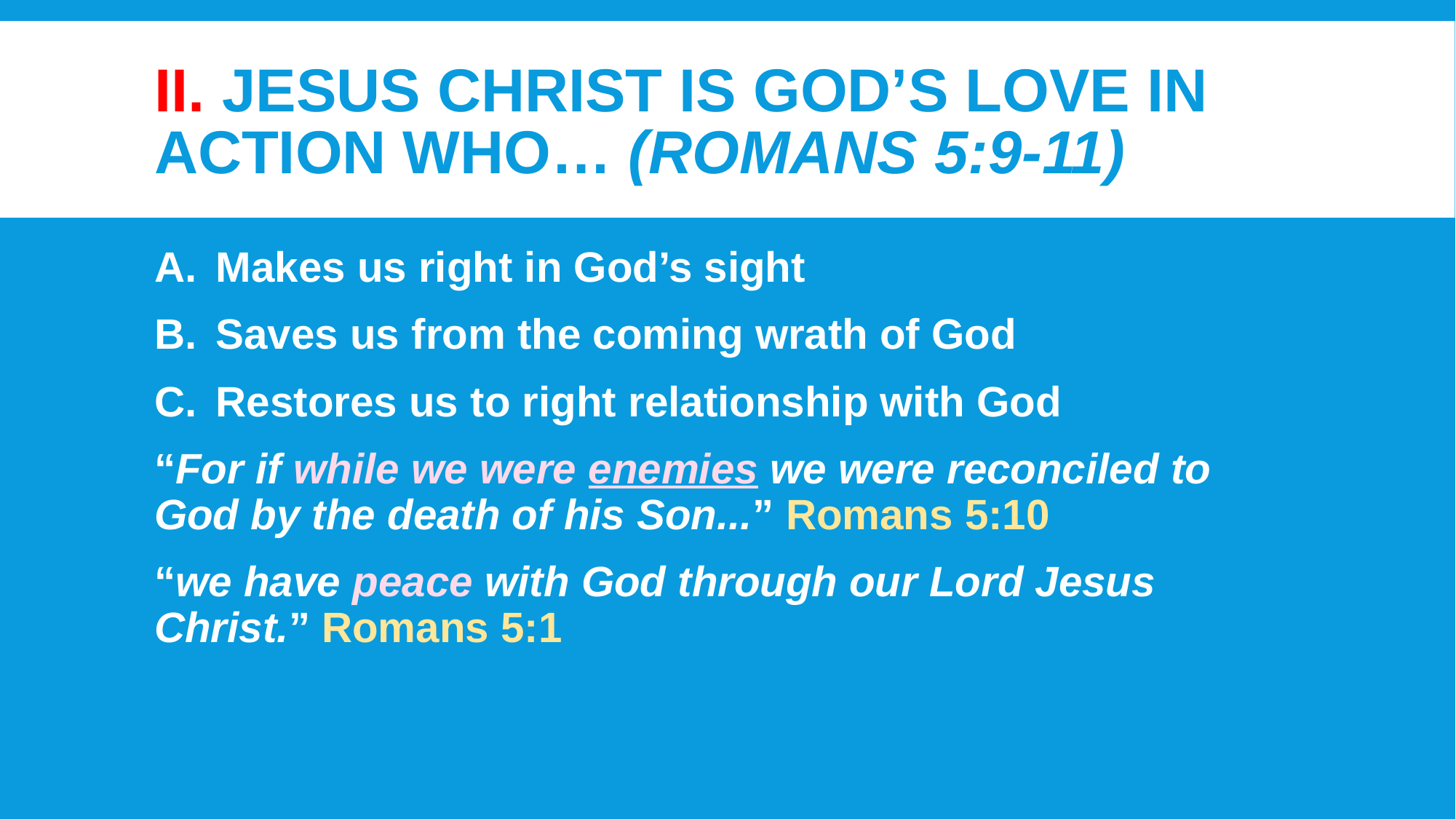

# II. Jesus Christ is God’s love in action who… (Romans 5:9-11)
Makes us right in God’s sight
Saves us from the coming wrath of God
Restores us to right relationship with God
“For if while we were enemies we were reconciled to God by the death of his Son...” Romans 5:10
“we have peace with God through our Lord Jesus Christ.” Romans 5:1